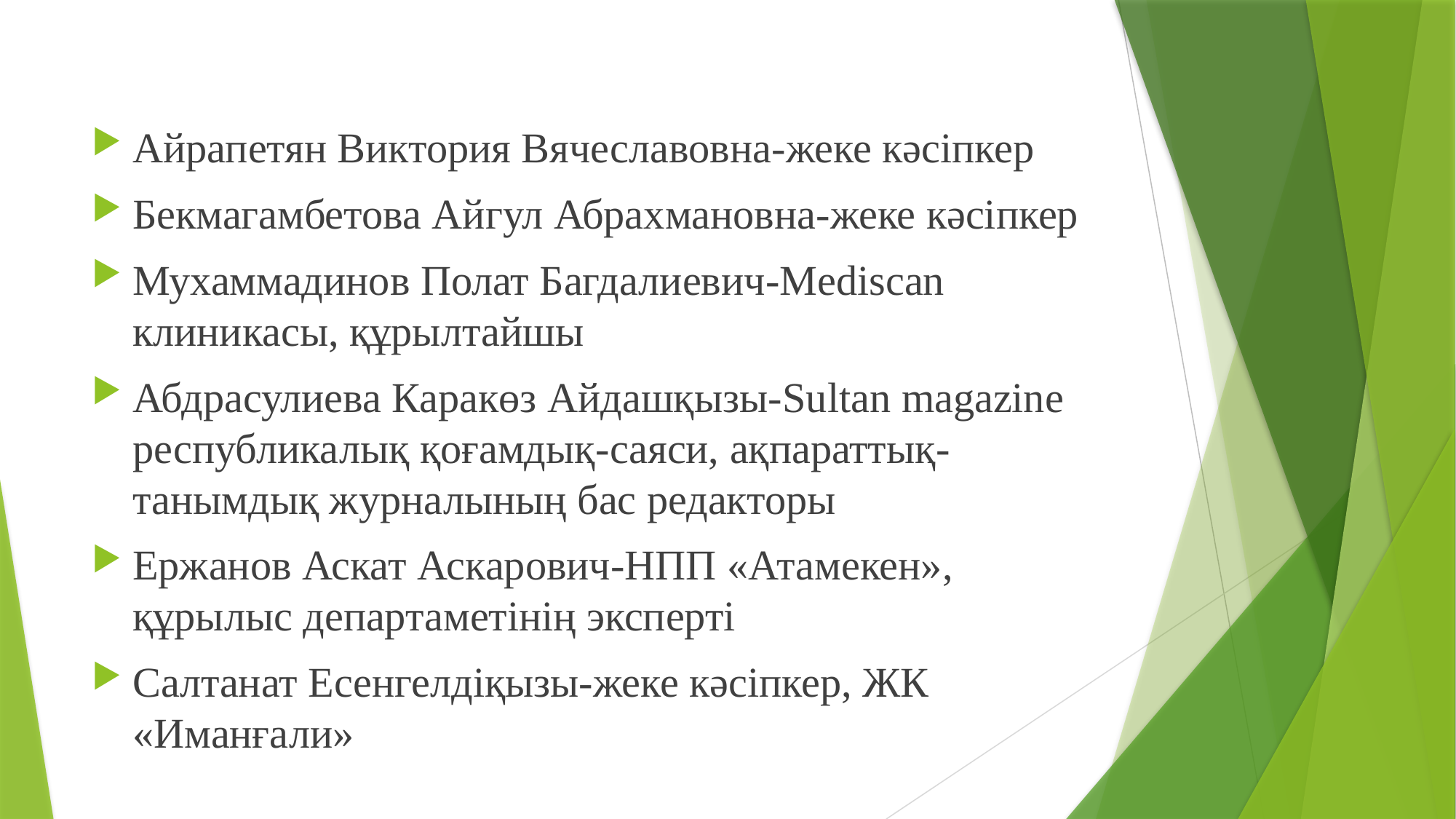

#
Айрапетян Виктория Вячеславовна-жеке кәсіпкер
Бекмагамбетова Айгул Абрахмановна-жеке кәсіпкер
Мухаммадинов Полат Багдалиевич-Mediscan клиникасы, құрылтайшы
Абдрасулиева Каракөз Айдашқызы-Sultan magazine республикалық қоғамдық-саяси, ақпараттық-танымдық журналының бас редакторы
Ержанов Аскат Аскарович-НПП «Атамекен», құрылыс департаметінің эксперті
Салтанат Есенгелдіқызы-жеке кәсіпкер, ЖК «Иманғали»